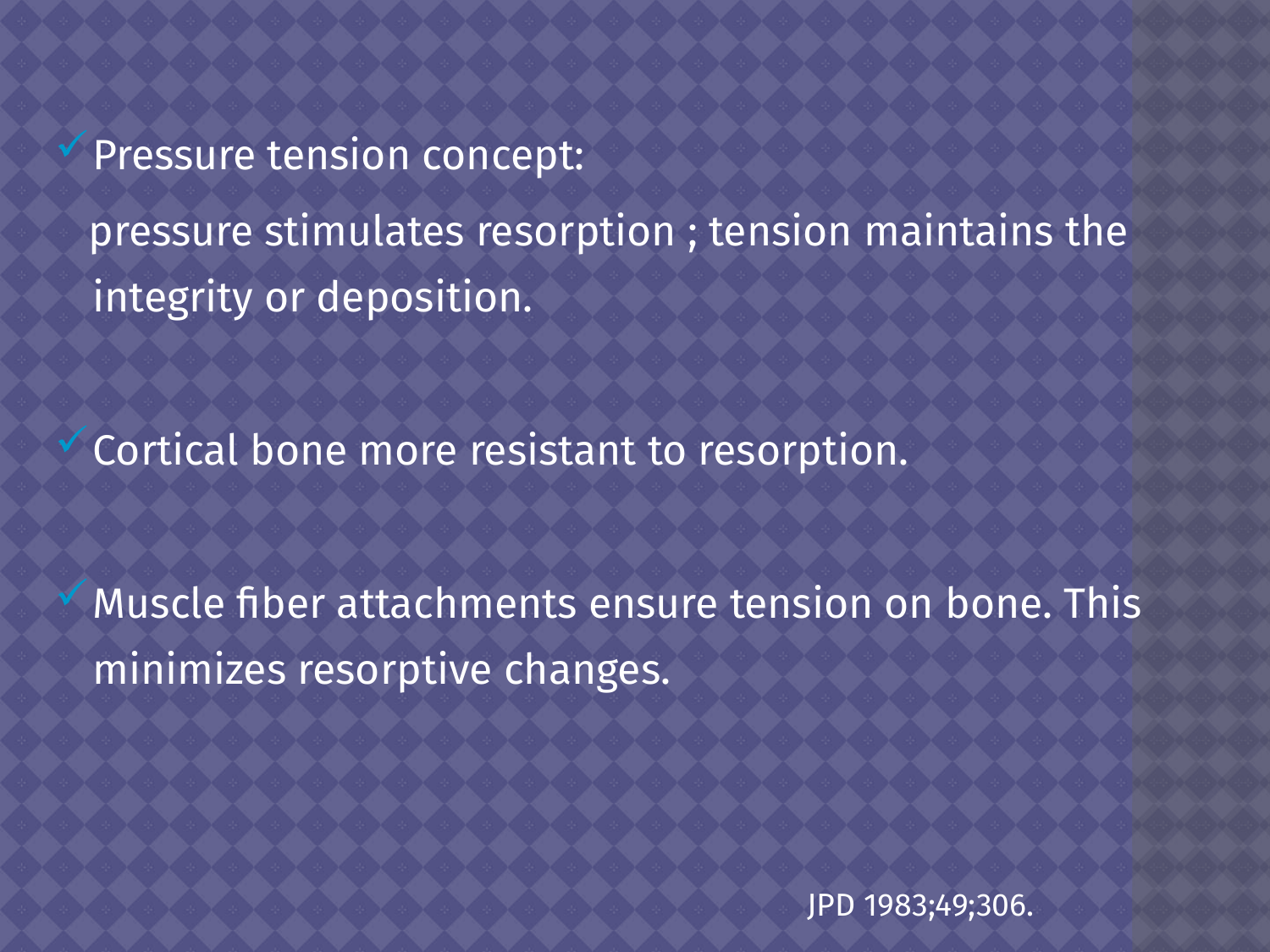

Pressure tension concept:
   pressure stimulates resorption ; tension maintains the integrity or deposition.

Cortical bone more resistant to resorption.

Muscle fiber attachments ensure tension on bone. This minimizes resorptive changes.

JPD 1983;49;306.